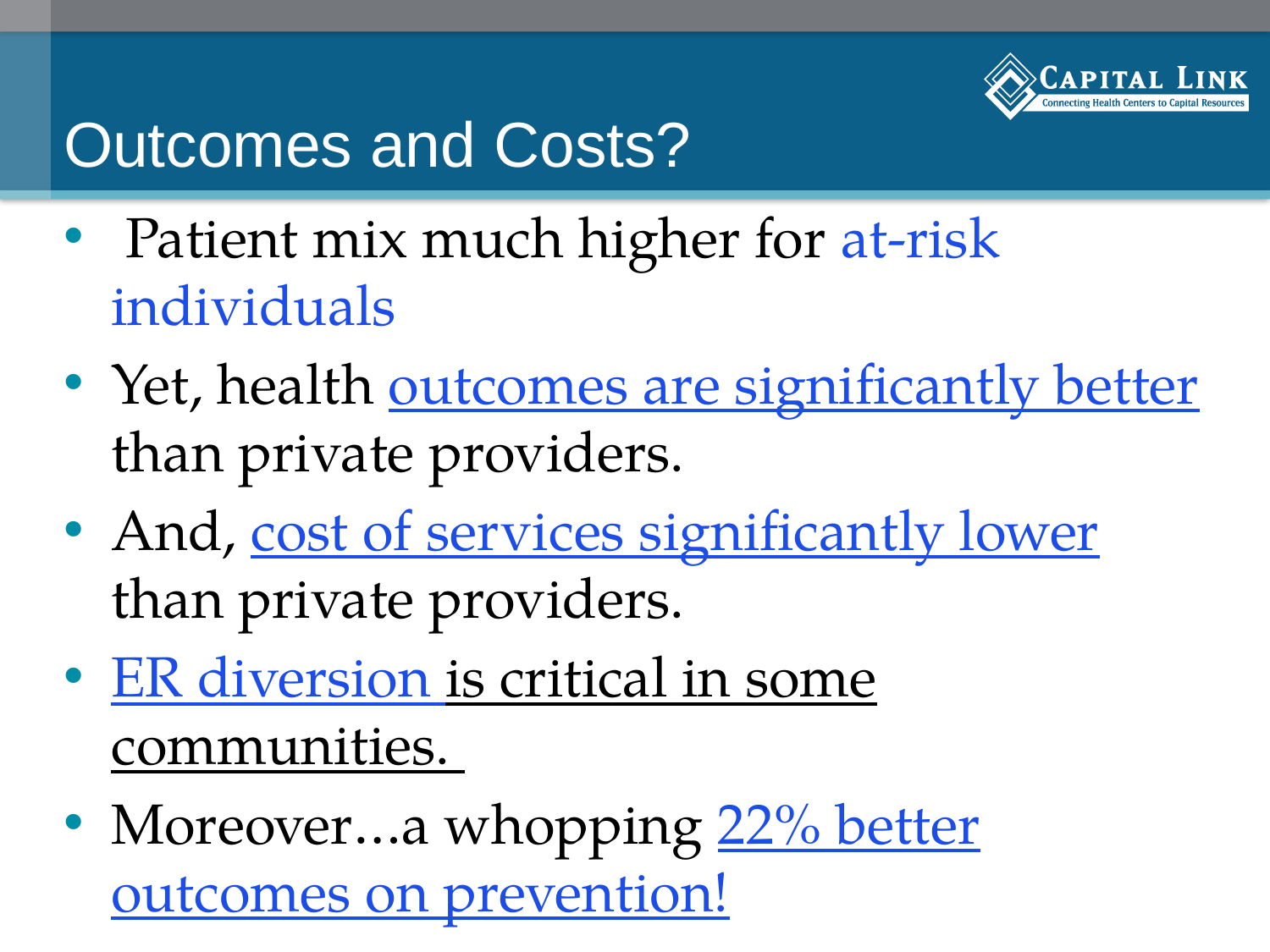

# Outcomes and Costs?
 Patient mix much higher for at-risk individuals
Yet, health outcomes are significantly better than private providers.
And, cost of services significantly lower than private providers.
ER diversion is critical in some communities.
Moreover…a whopping 22% better outcomes on prevention!